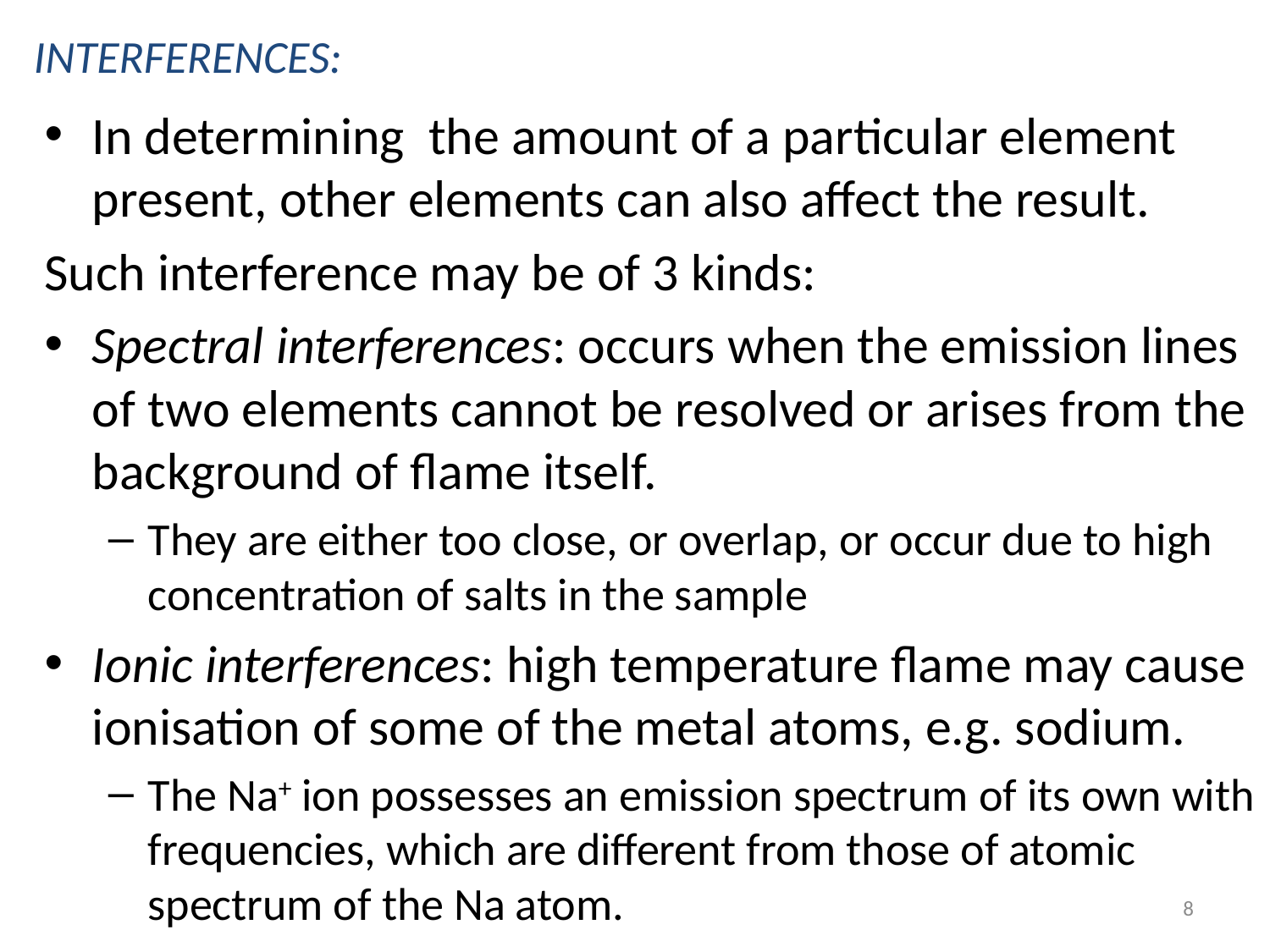

# INTERFERENCES:
In determining  the amount of a particular element present, other elements can also affect the result.
Such interference may be of 3 kinds:
Spectral interferences: occurs when the emission lines of two elements cannot be resolved or arises from the background of flame itself.
They are either too close, or overlap, or occur due to high concentration of salts in the sample
Ionic interferences: high temperature flame may cause ionisation of some of the metal atoms, e.g. sodium.
The Na+ ion possesses an emission spectrum of its own with frequencies, which are different from those of atomic spectrum of the Na atom.

8